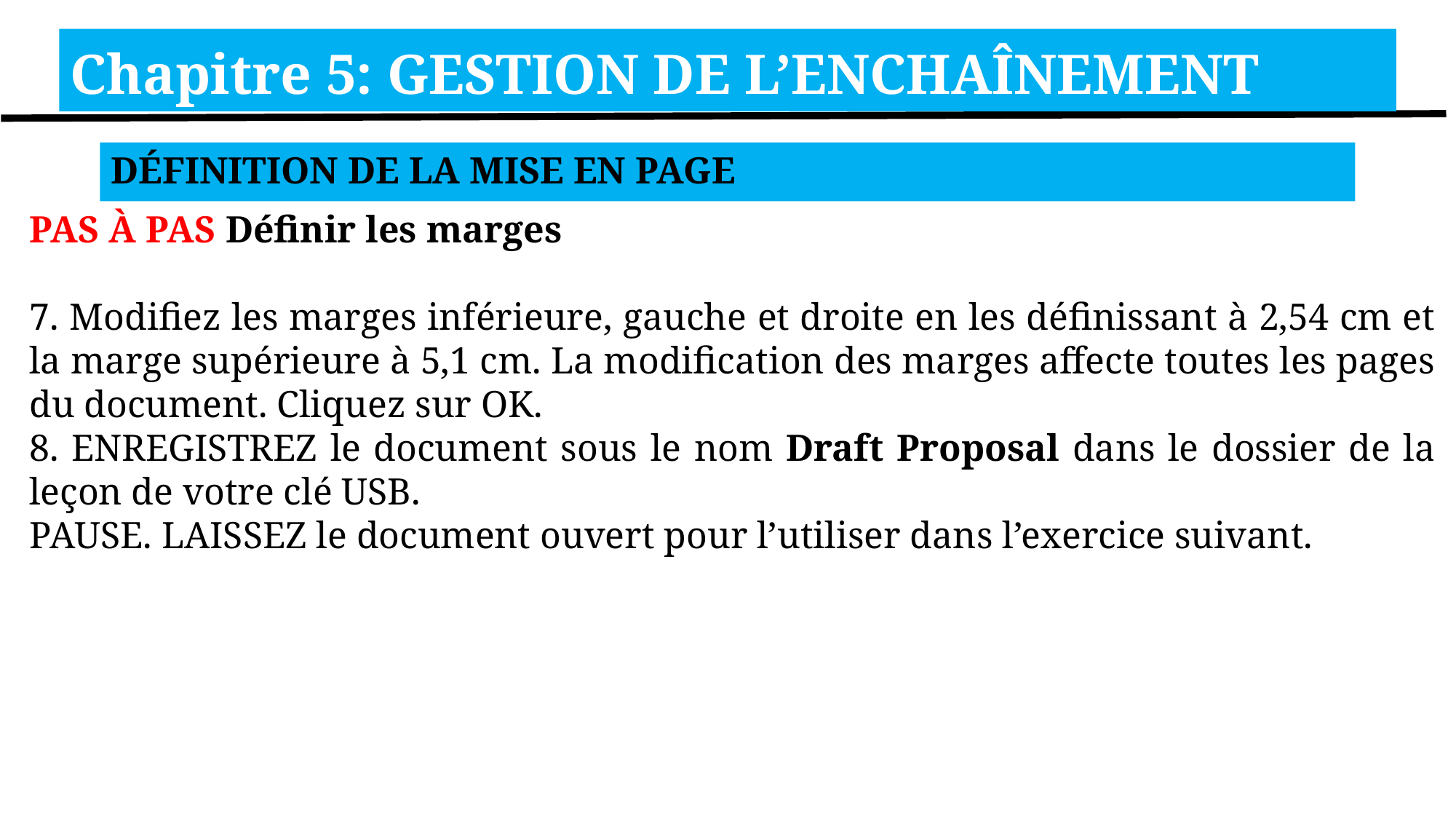

Chapitre 5: GESTION DE L’ENCHAÎNEMENT
DÉFINITION DE LA MISE EN PAGE
PAS À PAS Définir les marges

7. Modifiez les marges inférieure, gauche et droite en les définissant à 2,54 cm et la marge supérieure à 5,1 cm. La modification des marges affecte toutes les pages du document. Cliquez sur OK.
8. ENREGISTREZ le document sous le nom Draft Proposal dans le dossier de la leçon de votre clé USB.
PAUSE. LAISSEZ le document ouvert pour l’utiliser dans l’exercice suivant.